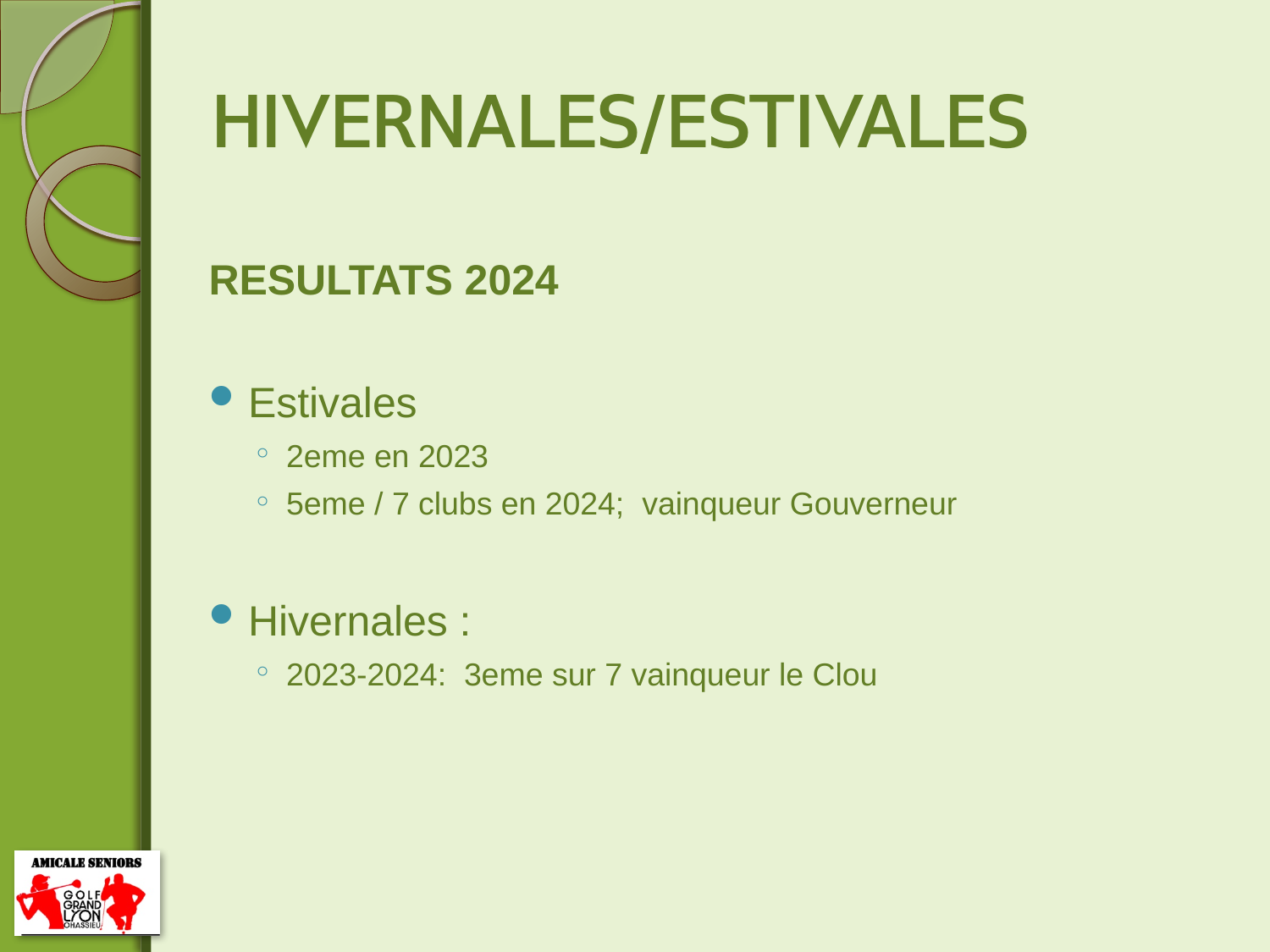

# HIVERNALES/ESTIVALES
RESULTATS 2024

Estivales
2eme en 2023
5eme / 7 clubs en 2024;  vainqueur Gouverneur

Hivernales :
2023-2024:  3eme sur 7 vainqueur le Clou